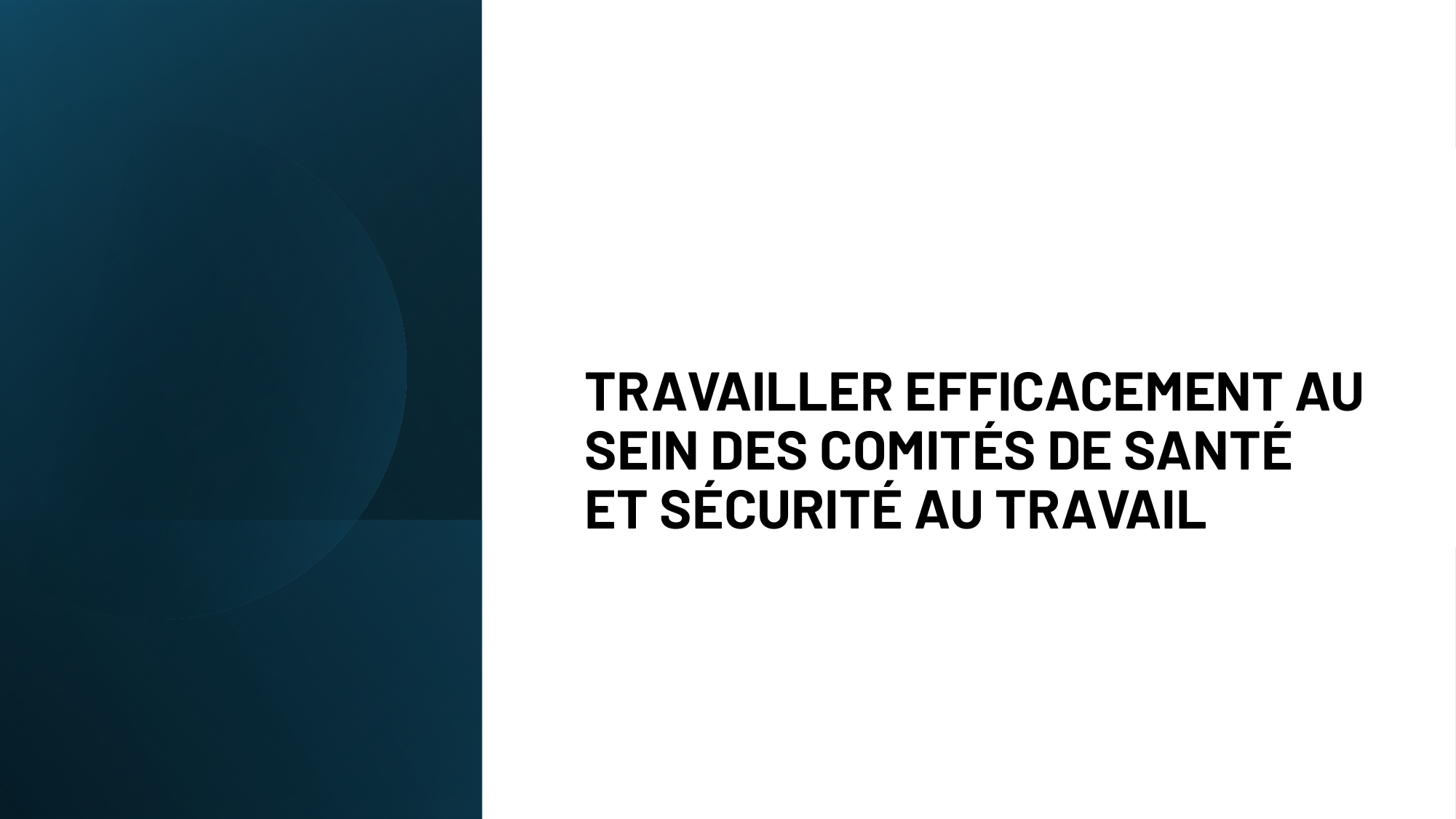

#

TRAVAILLER EFFICACEMENT AU SEIN DES COMITÉS DE SANTÉ ET SÉCURITÉ AU TRAVAIL